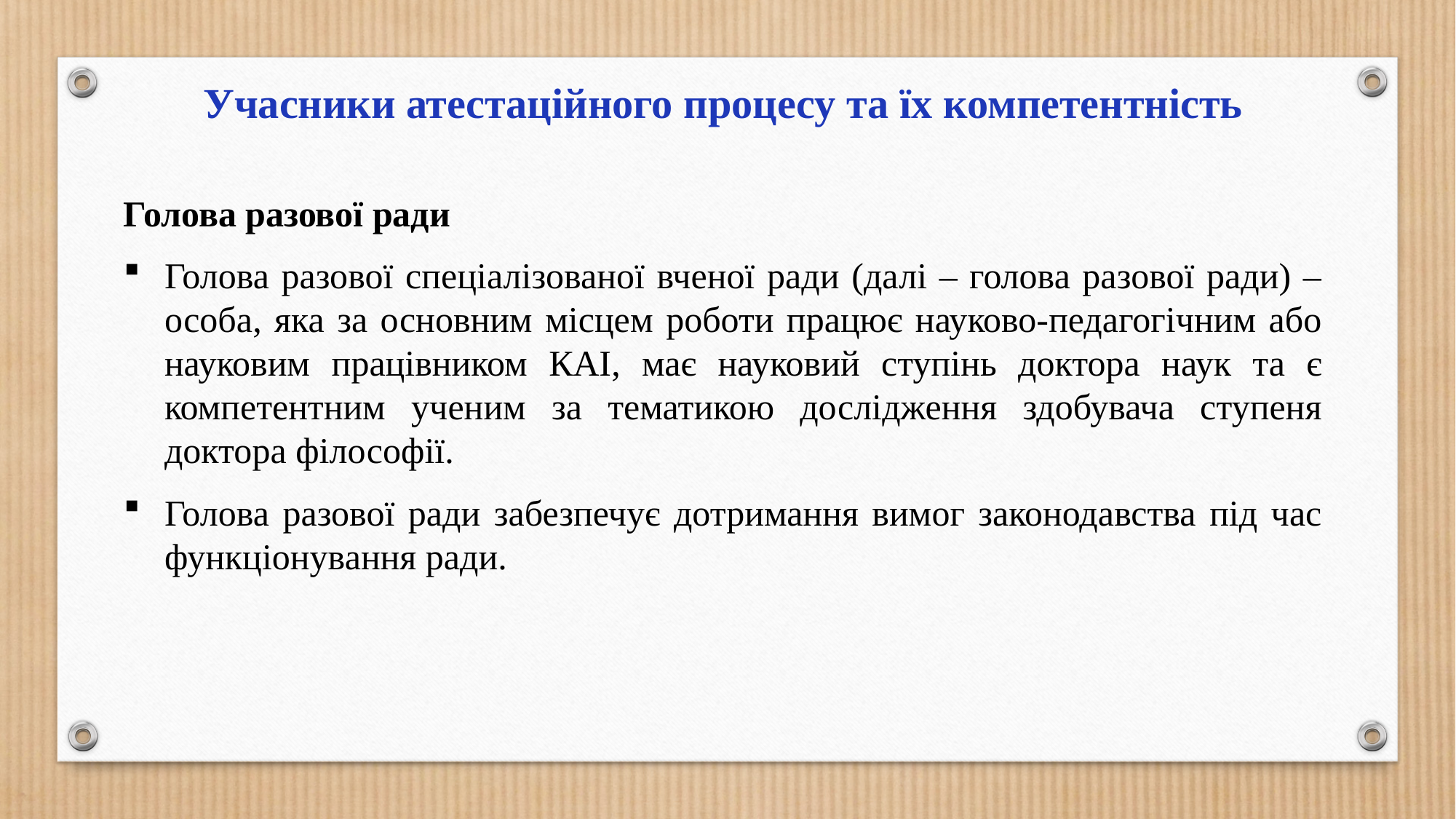

Учасники атестаційного процесу та їх компетентність
Голова разової ради
Голова разової спеціалізованої вченої ради (далі – голова разової ради) – особа, яка за основним місцем роботи працює науково-педагогічним або науковим працівником КАІ, має науковий ступінь доктора наук та є компетентним ученим за тематикою дослідження здобувача ступеня доктора філософії.
Голова разової ради забезпечує дотримання вимог законодавства під час функціонування ради.